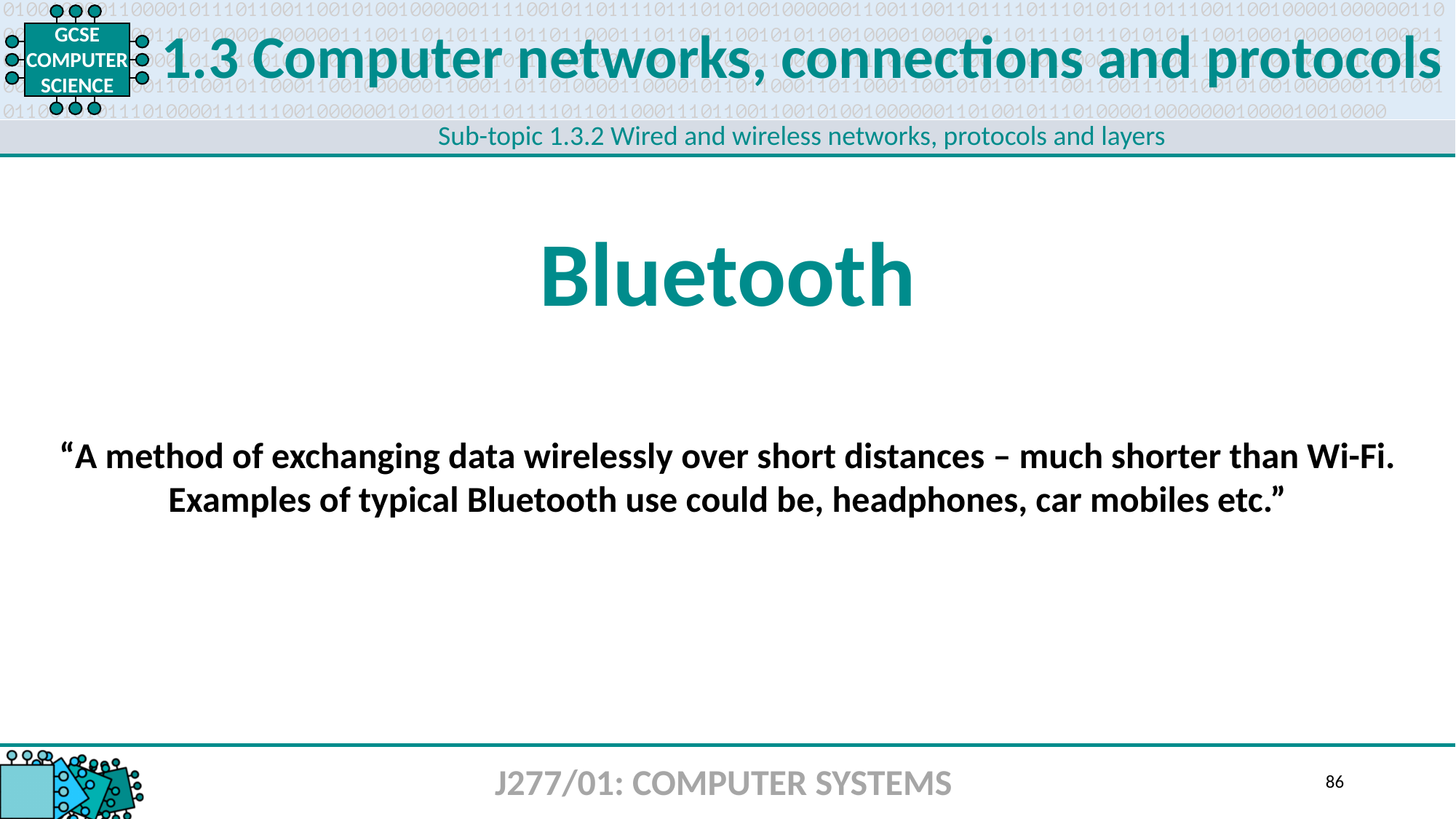

1.3 Computer networks, connections and protocols
Sub-topic 1.3.2 Wired and wireless networks, protocols and layers
Bluetooth
“A method of exchanging data wirelessly over short distances – much shorter than Wi-Fi. Examples of typical Bluetooth use could be, headphones, car mobiles etc.”
J277/01: COMPUTER SYSTEMS
86